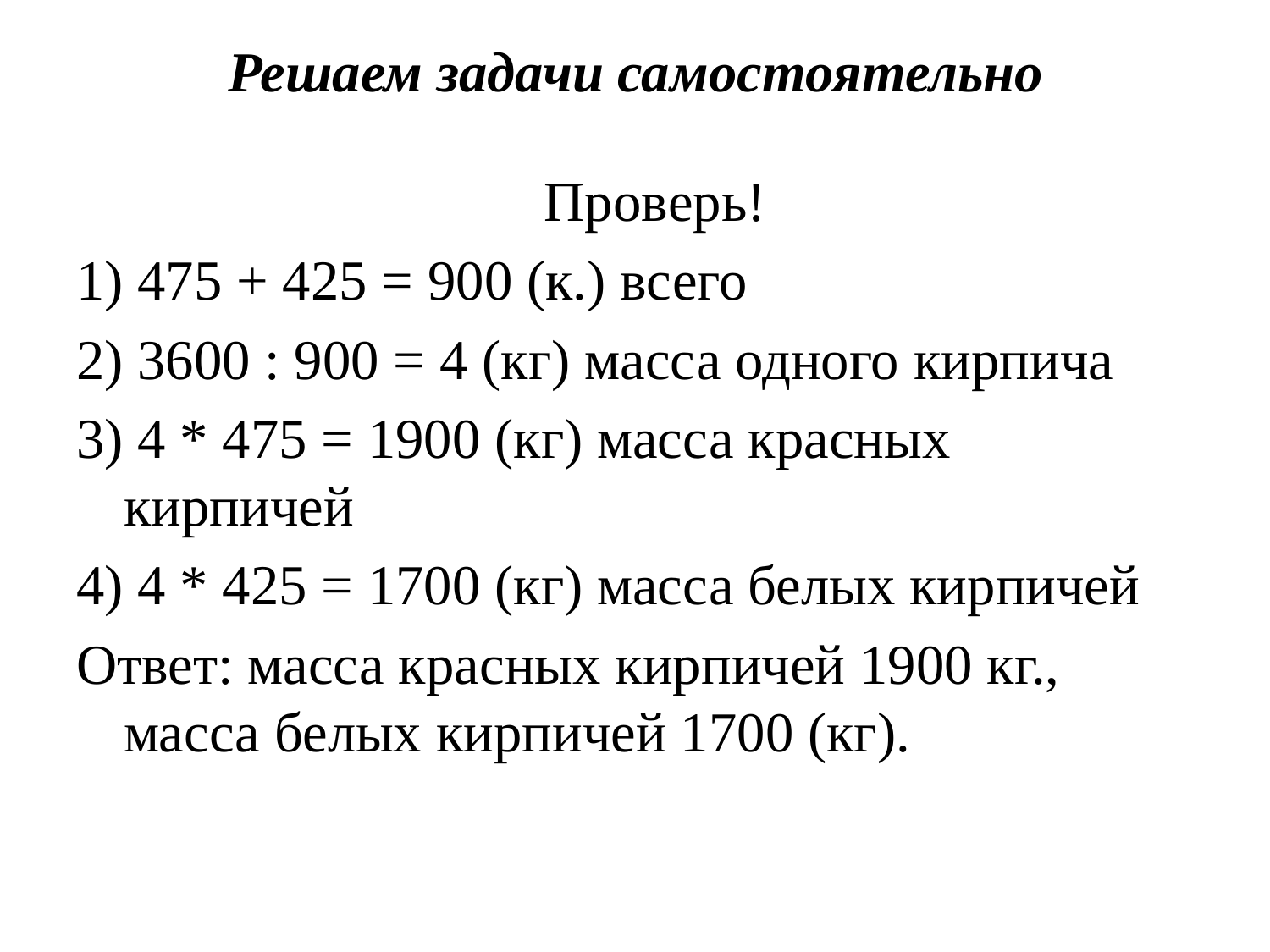

# Решаем задачи самостоятельно
                                 Проверь!
1) 475 + 425 = 900 (к.) всего
2) 3600 : 900 = 4 (кг) масса одного кирпича
3) 4 * 475 = 1900 (кг) масса красных кирпичей
4) 4 * 425 = 1700 (кг) масса белых кирпичей
Ответ: масса красных кирпичей 1900 кг., масса белых кирпичей 1700 (кг).